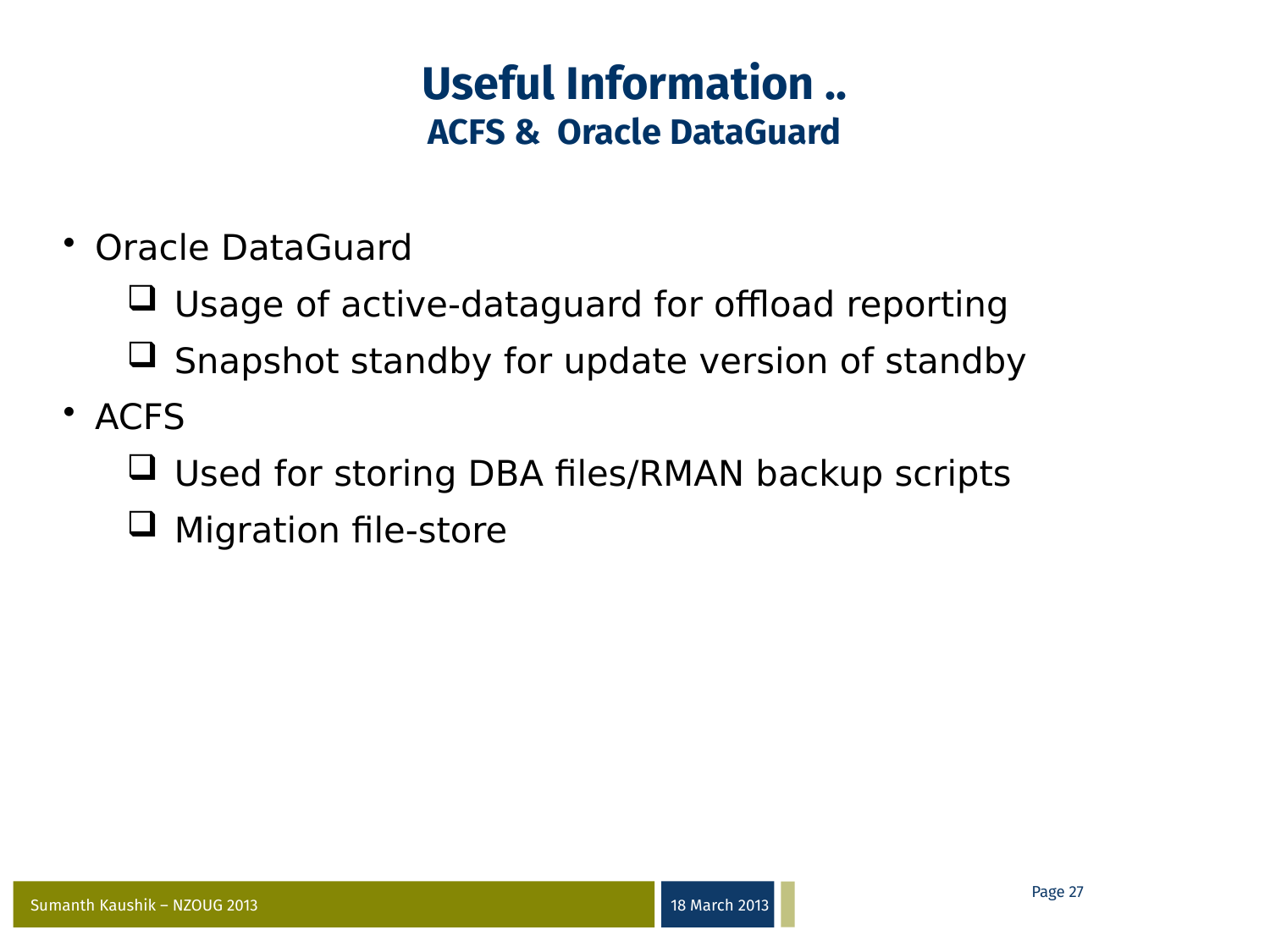

Useful Information ..
ACFS &  Oracle DataGuard

Oracle DataGuard
Usage of active-dataguard for offload reporting
Snapshot standby for update version of standby
ACFS
Used for storing DBA files/RMAN backup scripts
Migration file-store

Page 27